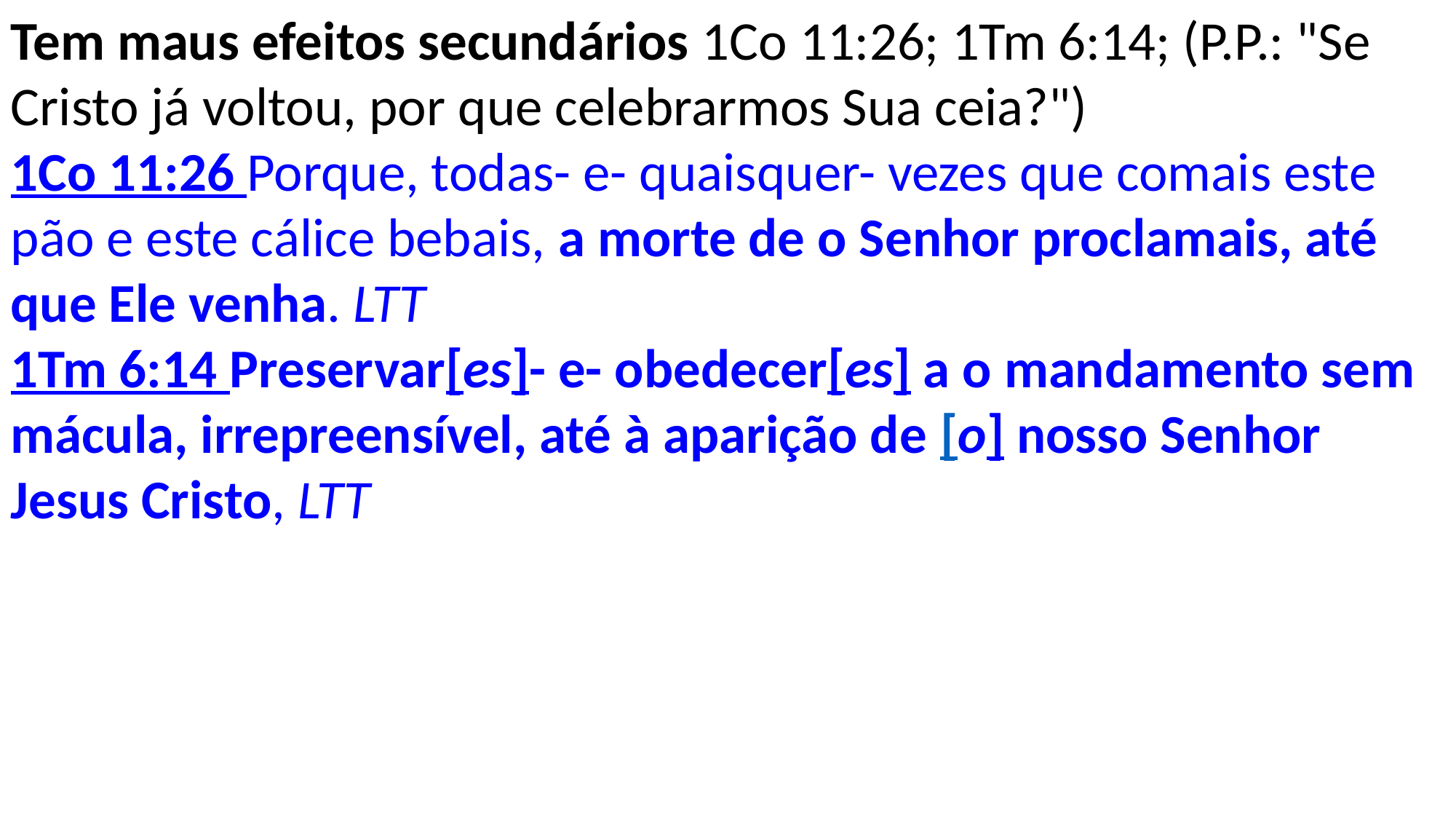

Tem maus efeitos secundários 1Co 11:26; 1Tm 6:14; (P.P.: "Se Cristo já voltou, por que celebrarmos Sua ceia?")
1Co 11:26 Porque, todas- e- quaisquer- vezes que comais este pão e este cálice bebais, a morte de o Senhor proclamais, até que Ele venha. LTT
1Tm 6:14 Preservar[es]- e- obedecer[es] a o mandamento sem mácula, irrepreensível, até à aparição de [o] nosso Senhor Jesus Cristo, LTT